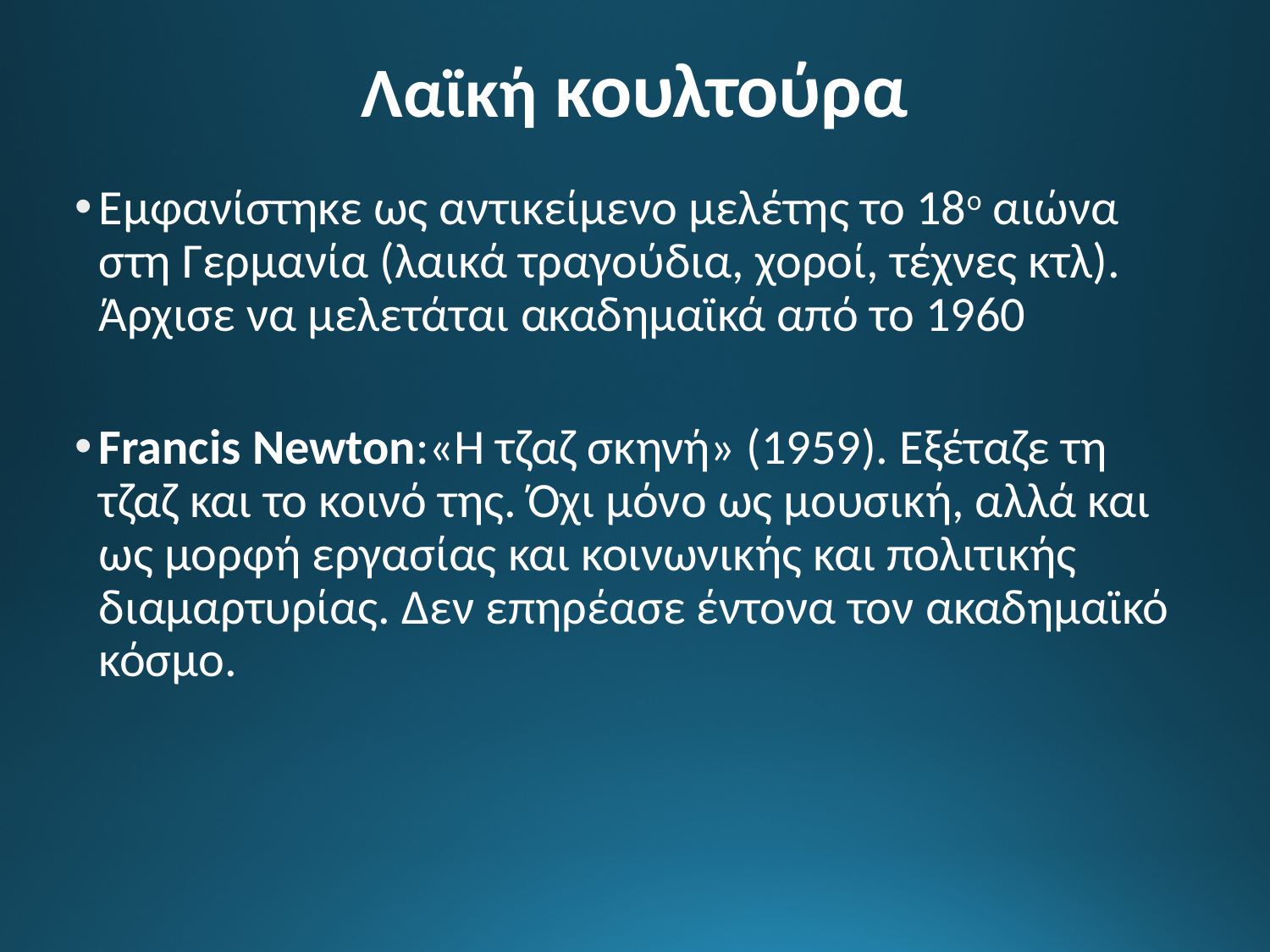

# Λαϊκή κουλτούρα
Εμφανίστηκε ως αντικείμενο μελέτης το 18ο αιώνα στη Γερμανία (λαικά τραγούδια, χοροί, τέχνες κτλ). Άρχισε να μελετάται ακαδημαϊκά από το 1960

Francis Newton:«Η τζαζ σκηνή» (1959). Εξέταζε τη τζαζ και το κοινό της. Όχι μόνο ως μουσική, αλλά και ως μορφή εργασίας και κοινωνικής και πολιτικής διαμαρτυρίας. Δεν επηρέασε έντονα τον ακαδημαϊκό κόσμο.